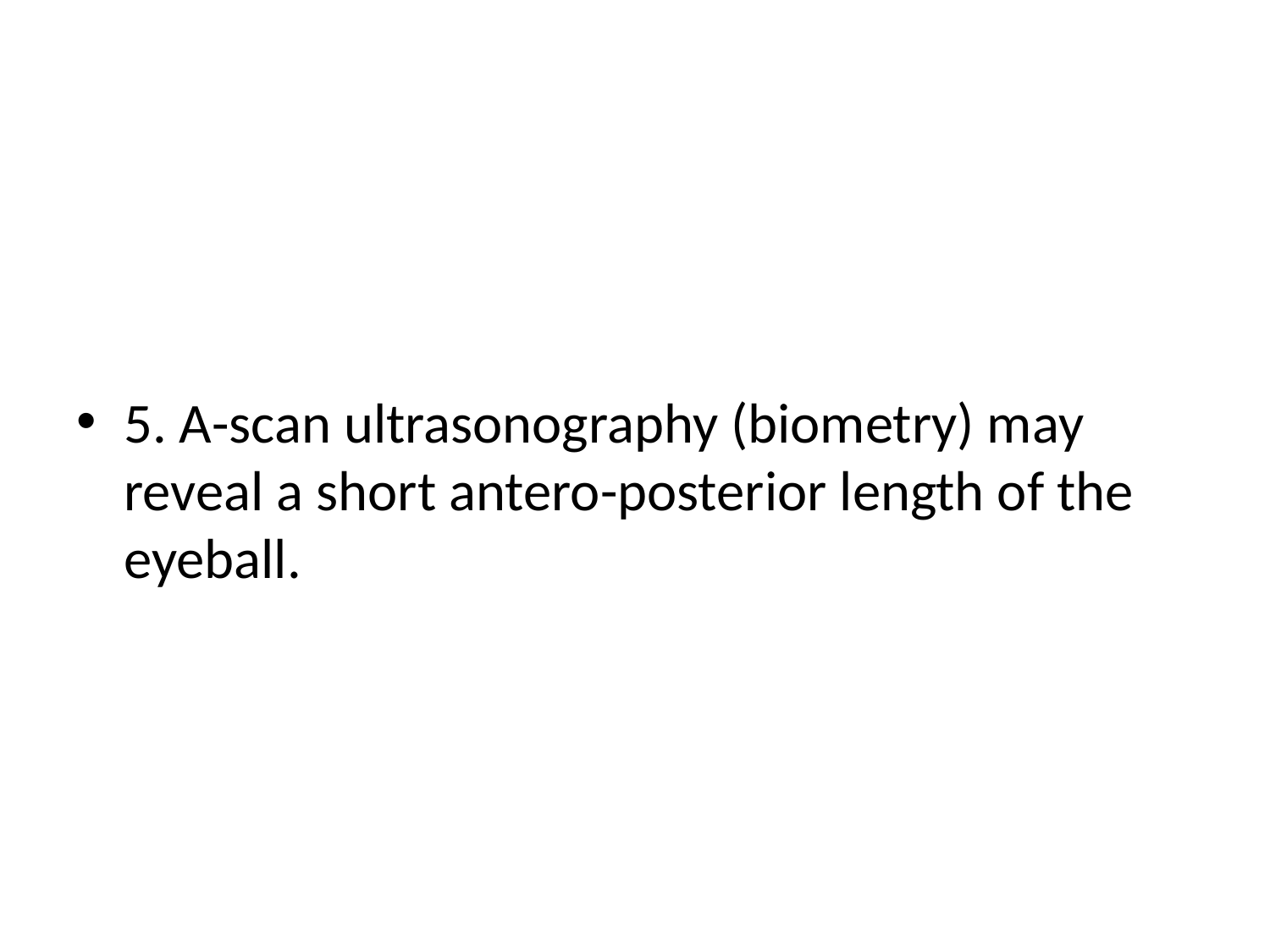

#

5. A-scan ultrasonography (biometry) may reveal a short antero-posterior length of the eyeball.